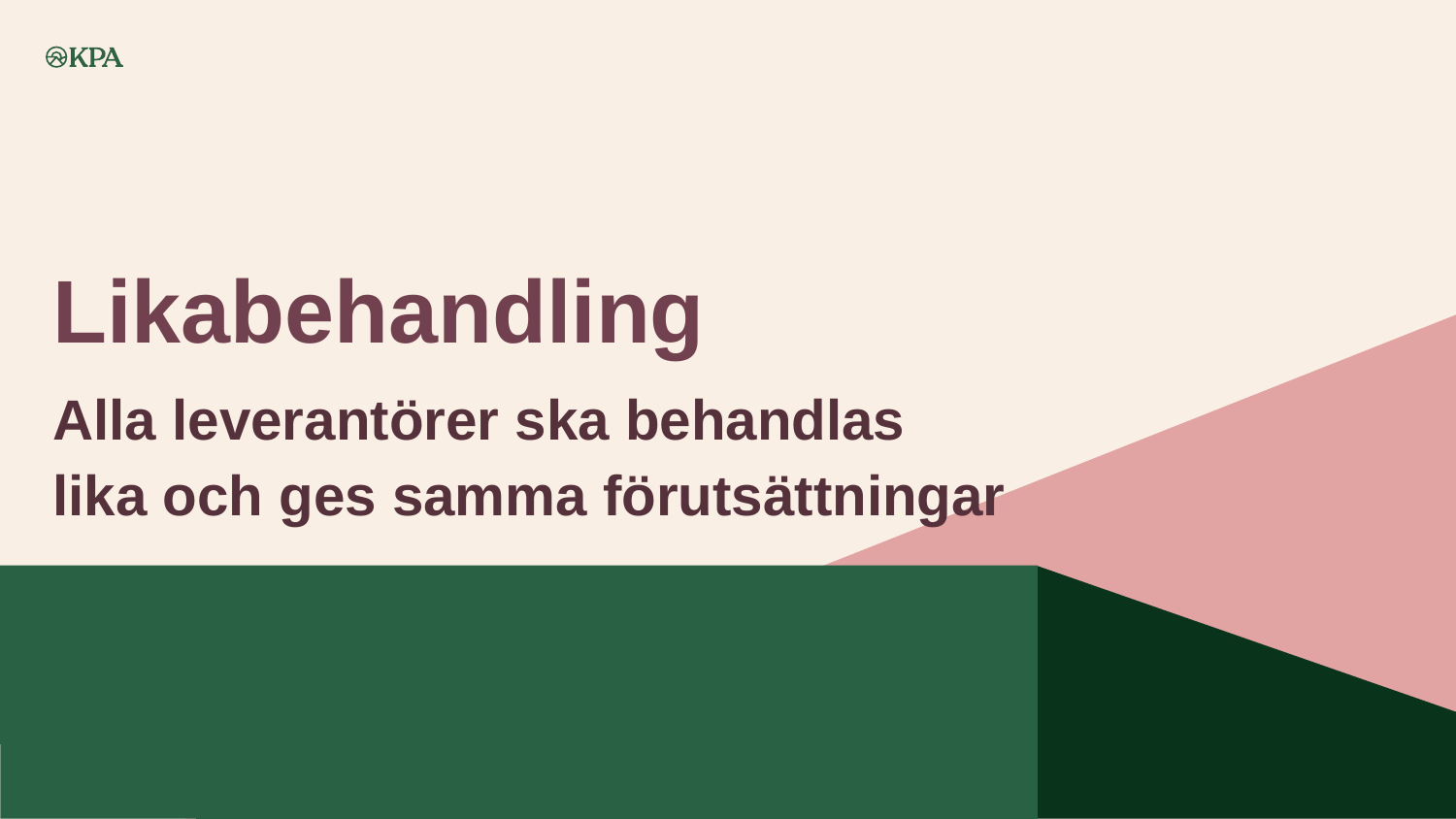

Likabehandling
Alla leverantörer ska behandlas lika och ges samma förutsättningar